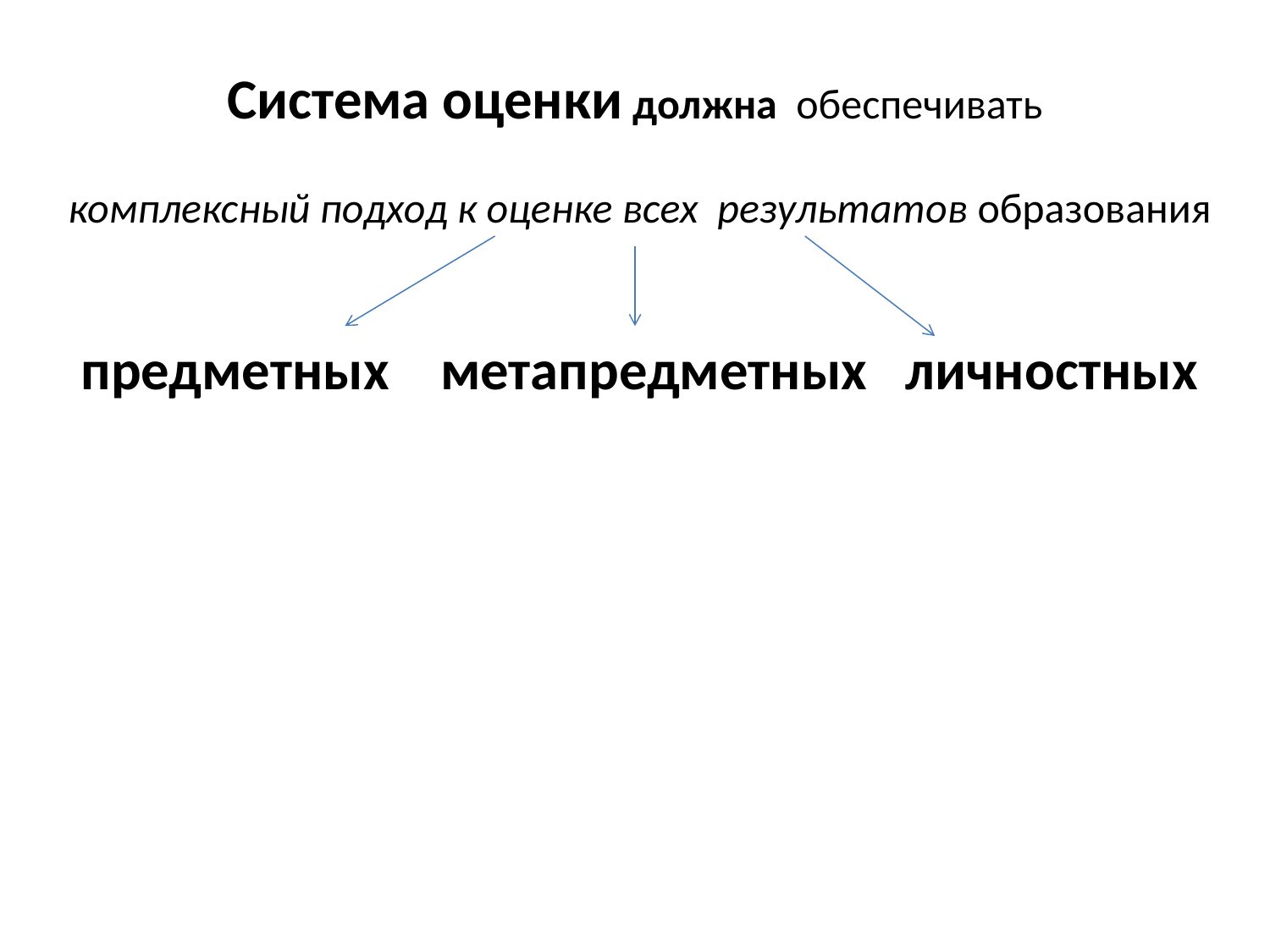

Система оценки должна  обеспечивать

 комплексный подход к оценке всех  результатов образования

 предметных    метапредметных   личностных